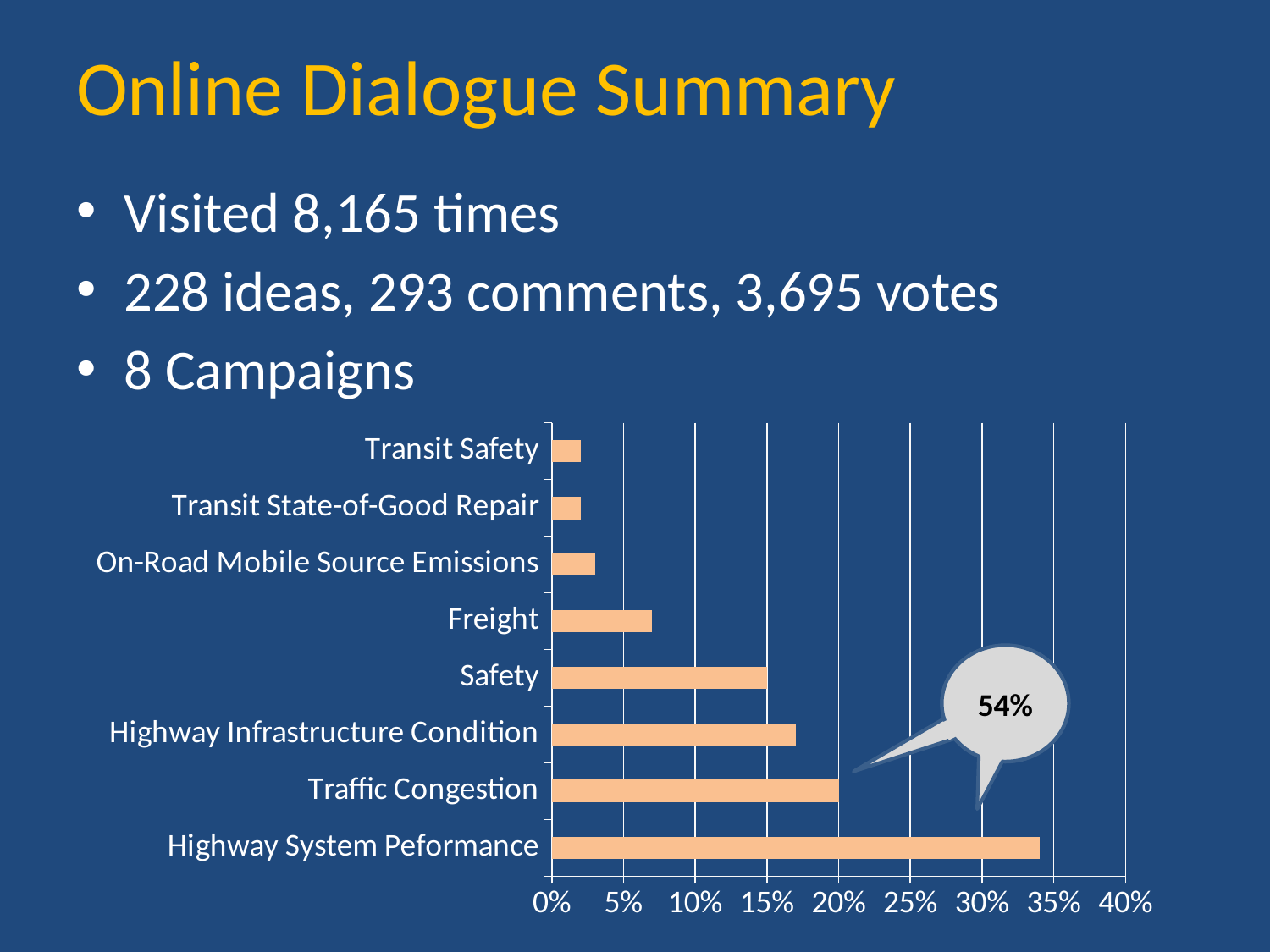

# Online Dialogue Summary
Visited 8,165 times
228 ideas, 293 comments, 3,695 votes
8 Campaigns

### Chart

| Category | Series 1 |
|---|---|
| Highway System Peformance | 0.34 |
| Traffic Congestion | 0.2 |
| Highway Infrastructure Condition | 0.17 |
| Safety | 0.15 |
| Freight | 0.07 |
| On-Road Mobile Source Emissions | 0.03 |
| Transit State-of-Good Repair | 0.02 |
| Transit Safety | 0.02 |
54%
54%